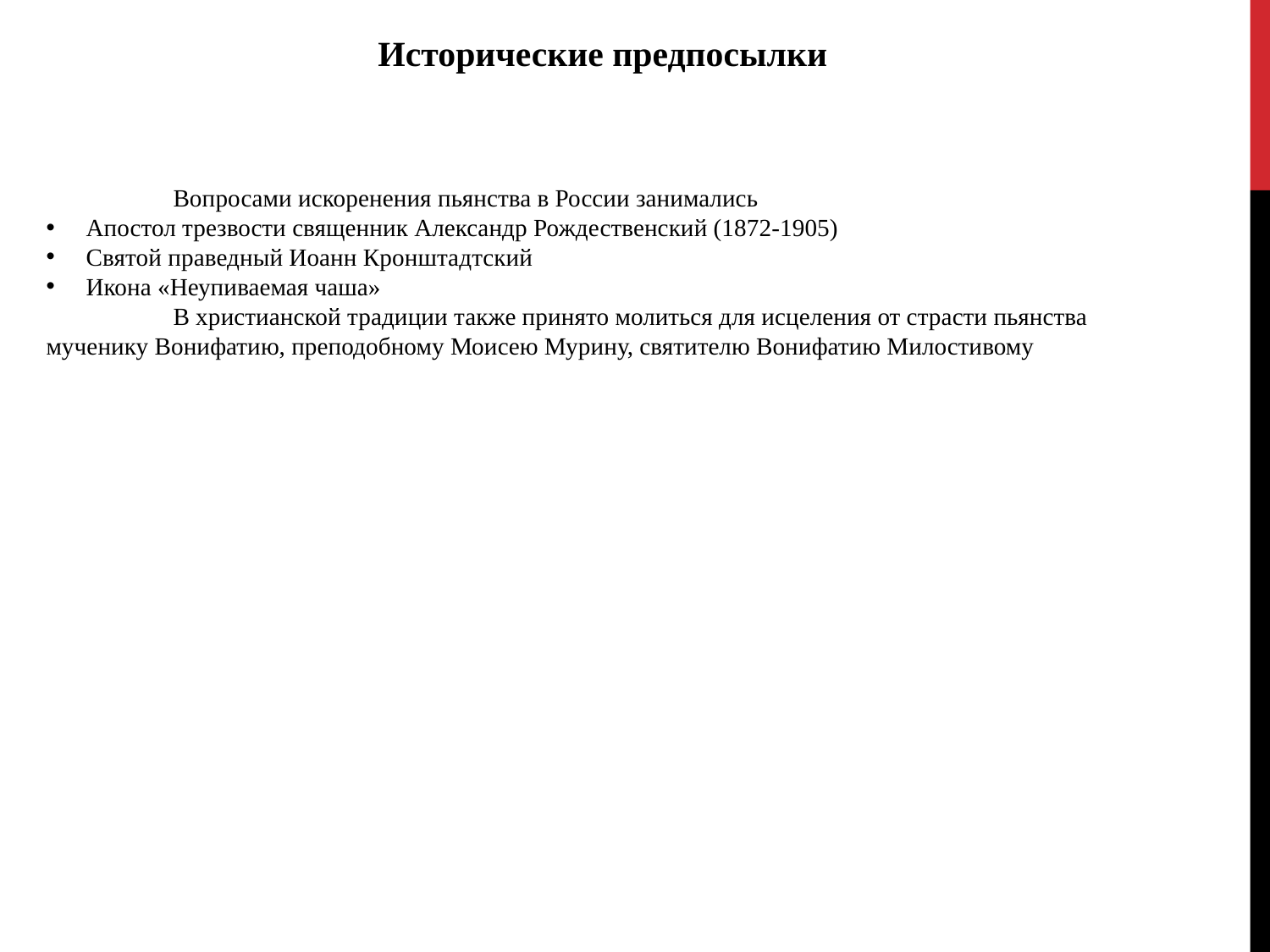

Исторические предпосылки
	Вопросами искоренения пьянства в России занимались
Апостол трезвости священник Александр Рождественский (1872-1905)
Святой праведный Иоанн Кронштадтский
Икона «Неупиваемая чаша»
	В христианской традиции также принято молиться для исцеления от страсти пьянства мученику Вонифатию, преподобному Моисею Мурину, святителю Вонифатию Милостивому